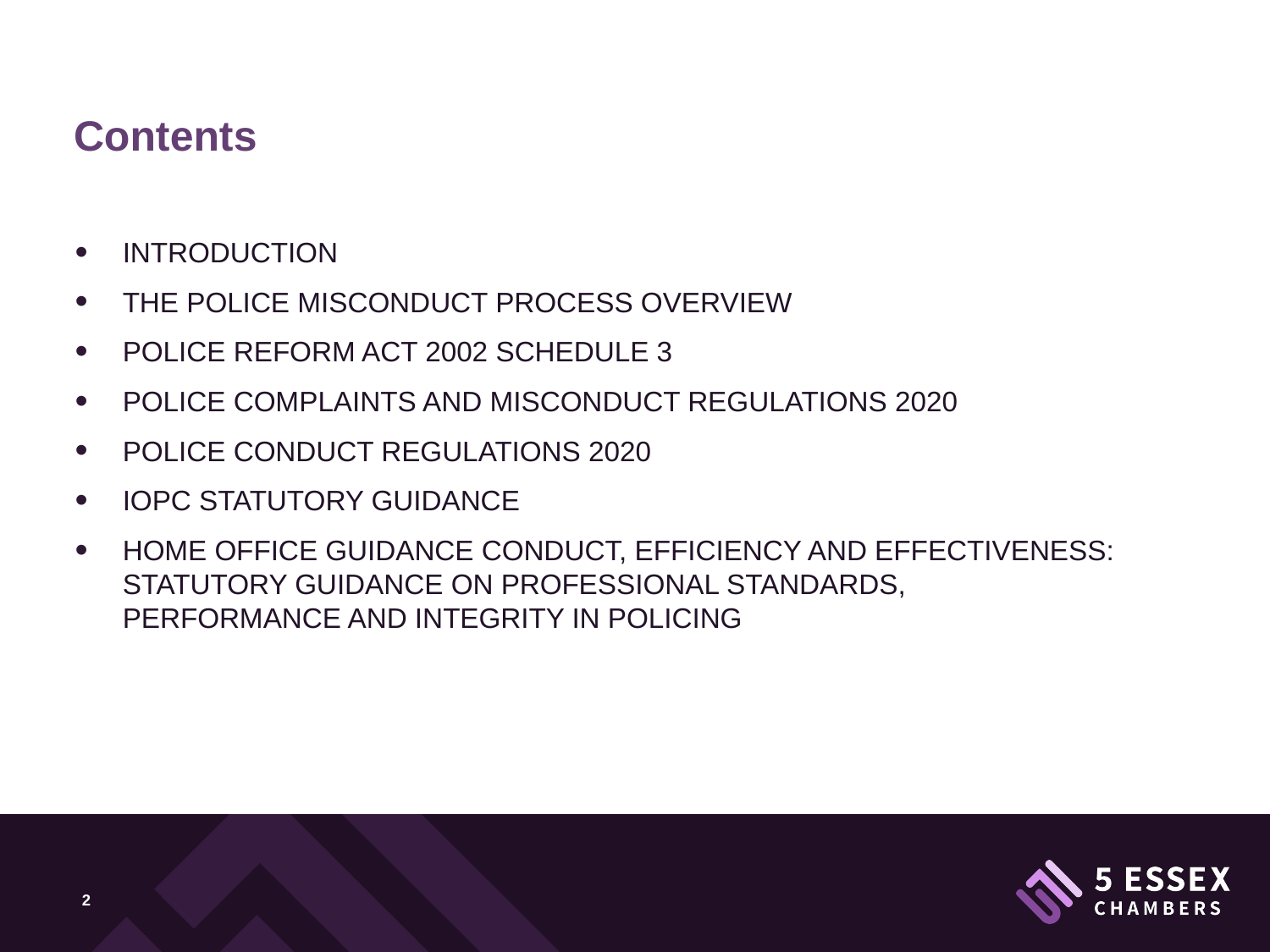

Contents
INTRODUCTION
THE POLICE MISCONDUCT PROCESS OVERVIEW
POLICE REFORM ACT 2002 SCHEDULE 3
POLICE COMPLAINTS AND MISCONDUCT REGULATIONS 2020
POLICE CONDUCT REGULATIONS 2020
IOPC STATUTORY GUIDANCE
HOME OFFICE GUIDANCE CONDUCT, EFFICIENCY AND EFFECTIVENESS: STATUTORY GUIDANCE ON PROFESSIONAL STANDARDS, PERFORMANCE AND INTEGRITY IN POLICING
2